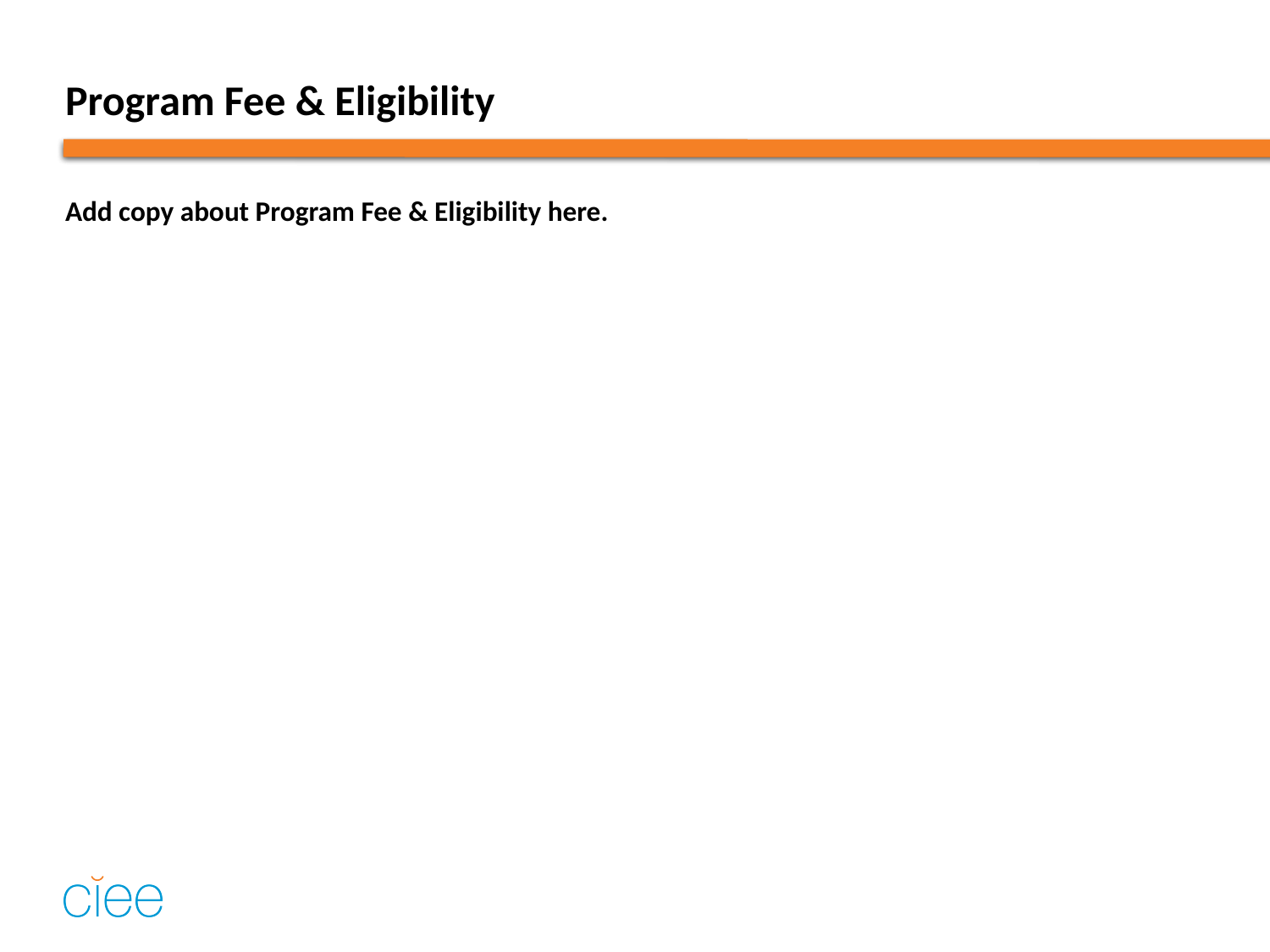

# Program Fee & Eligibility
Add copy about Program Fee & Eligibility here.